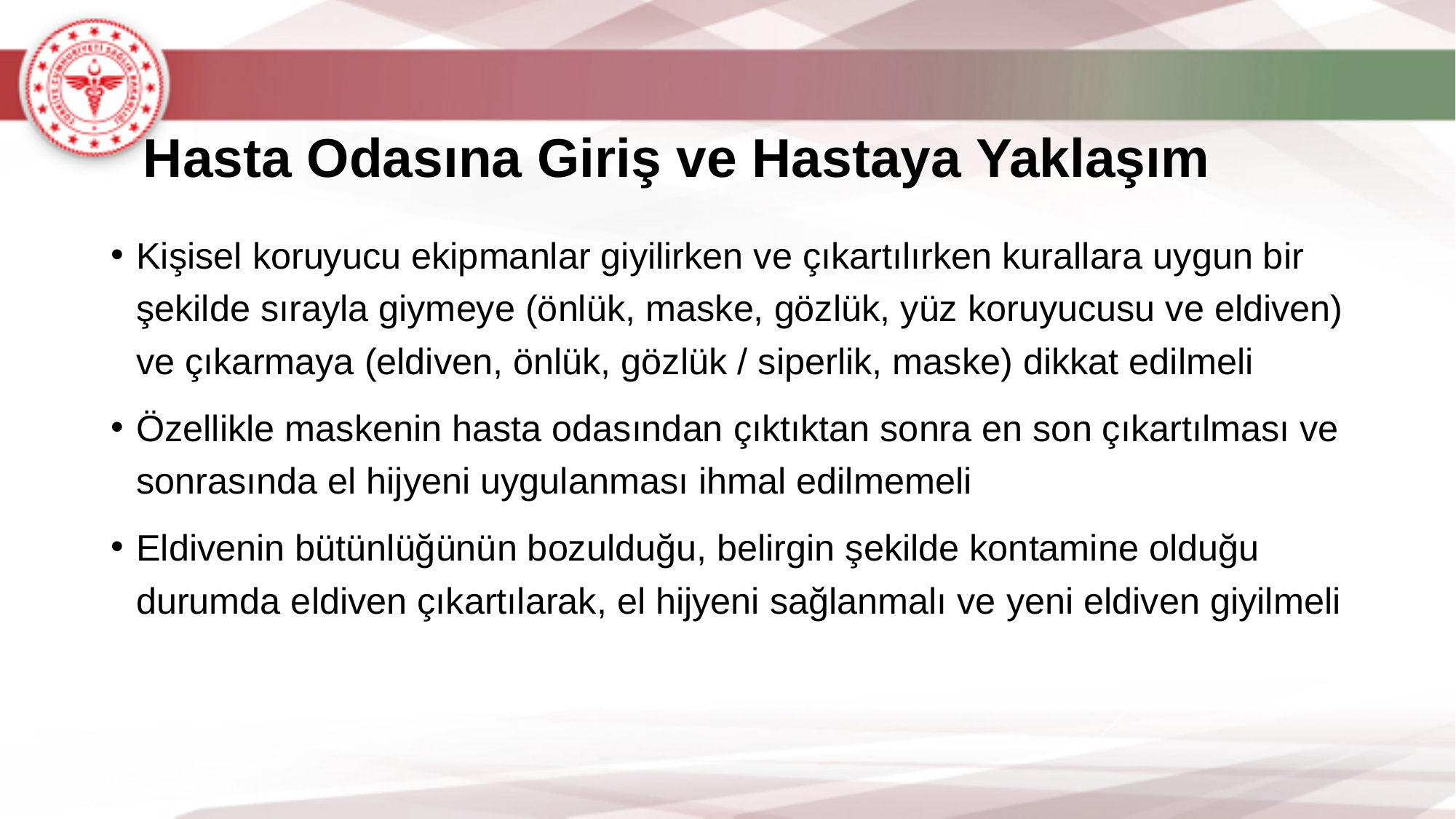

# Hasta Odasına Giriş ve Hastaya Yaklaşım
Kişisel koruyucu ekipmanlar giyilirken ve çıkartılırken kurallara uygun bir şekilde sırayla giymeye (önlük, maske, gözlük, yüz koruyucusu ve eldiven) ve çıkarmaya (eldiven, önlük, gözlük / siperlik, maske) dikkat edilmeli
Özellikle maskenin hasta odasından çıktıktan sonra en son çıkartılması ve sonrasında el hijyeni uygulanması ihmal edilmemeli
Eldivenin bütünlüğünün bozulduğu, belirgin şekilde kontamine olduğu durumda eldiven çıkartılarak, el hijyeni sağlanmalı ve yeni eldiven giyilmeli